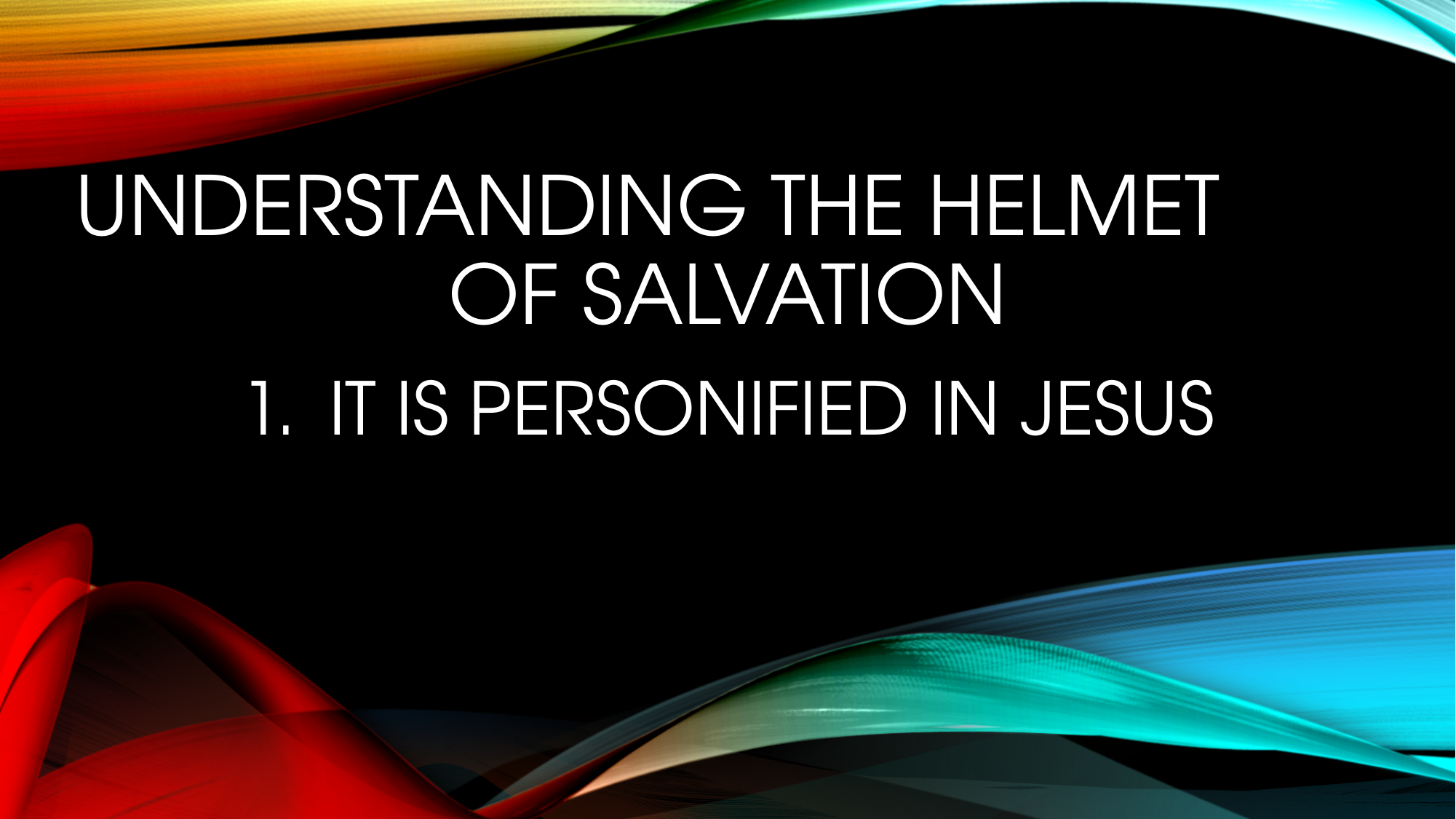

# Understanding the helmet        of salvation
IT IS PERSONIFIED IN JESUS